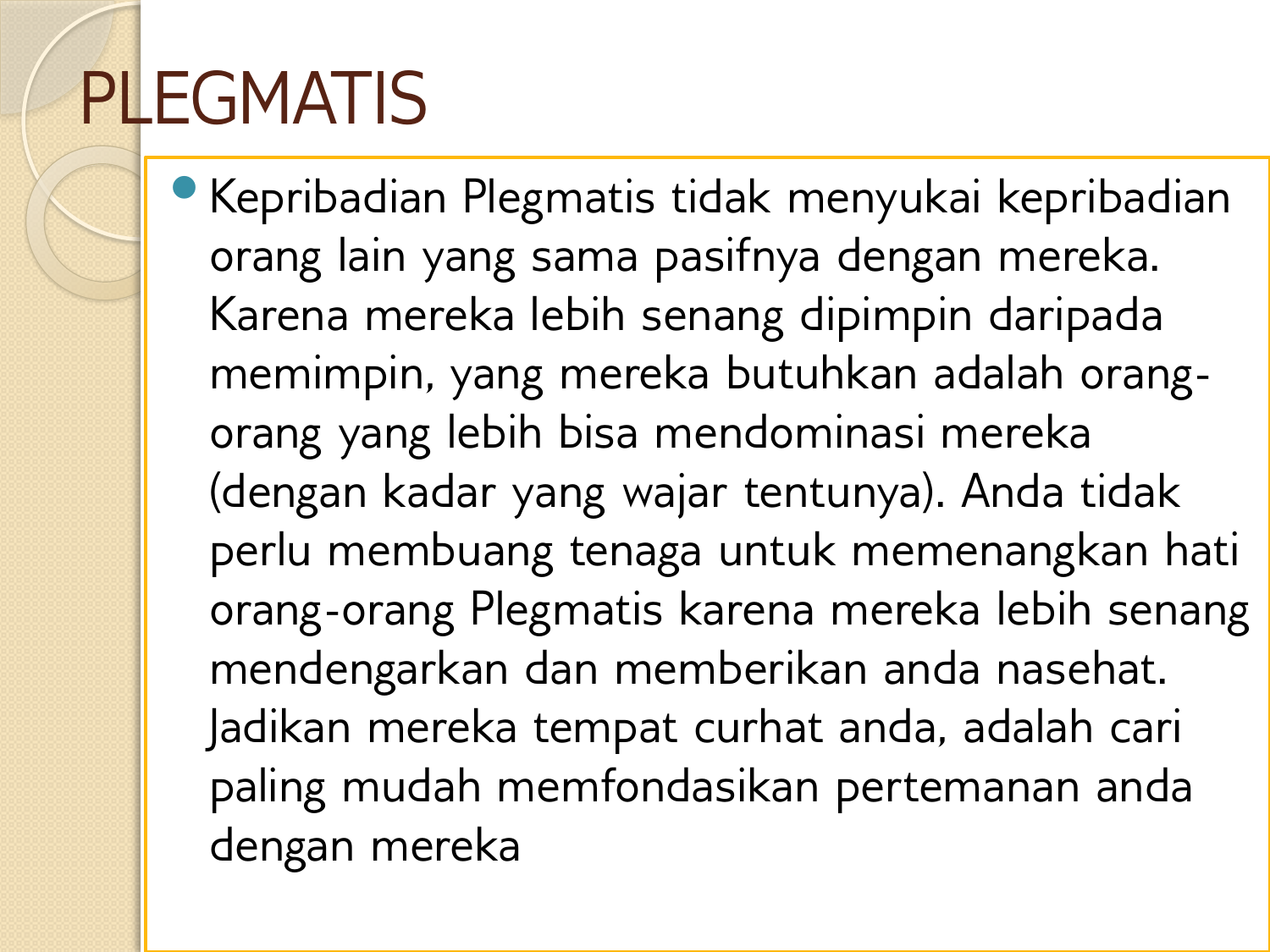

# PLEGMATIS
Kepribadian Plegmatis tidak menyukai kepribadian orang lain yang sama pasifnya dengan mereka. Karena mereka lebih senang dipimpin daripada memimpin, yang mereka butuhkan adalah orang-orang yang lebih bisa mendominasi mereka (dengan kadar yang wajar tentunya). Anda tidak perlu membuang tenaga untuk memenangkan hati orang-orang Plegmatis karena mereka lebih senang mendengarkan dan memberikan anda nasehat. Jadikan mereka tempat curhat anda, adalah cari paling mudah memfondasikan pertemanan anda dengan mereka